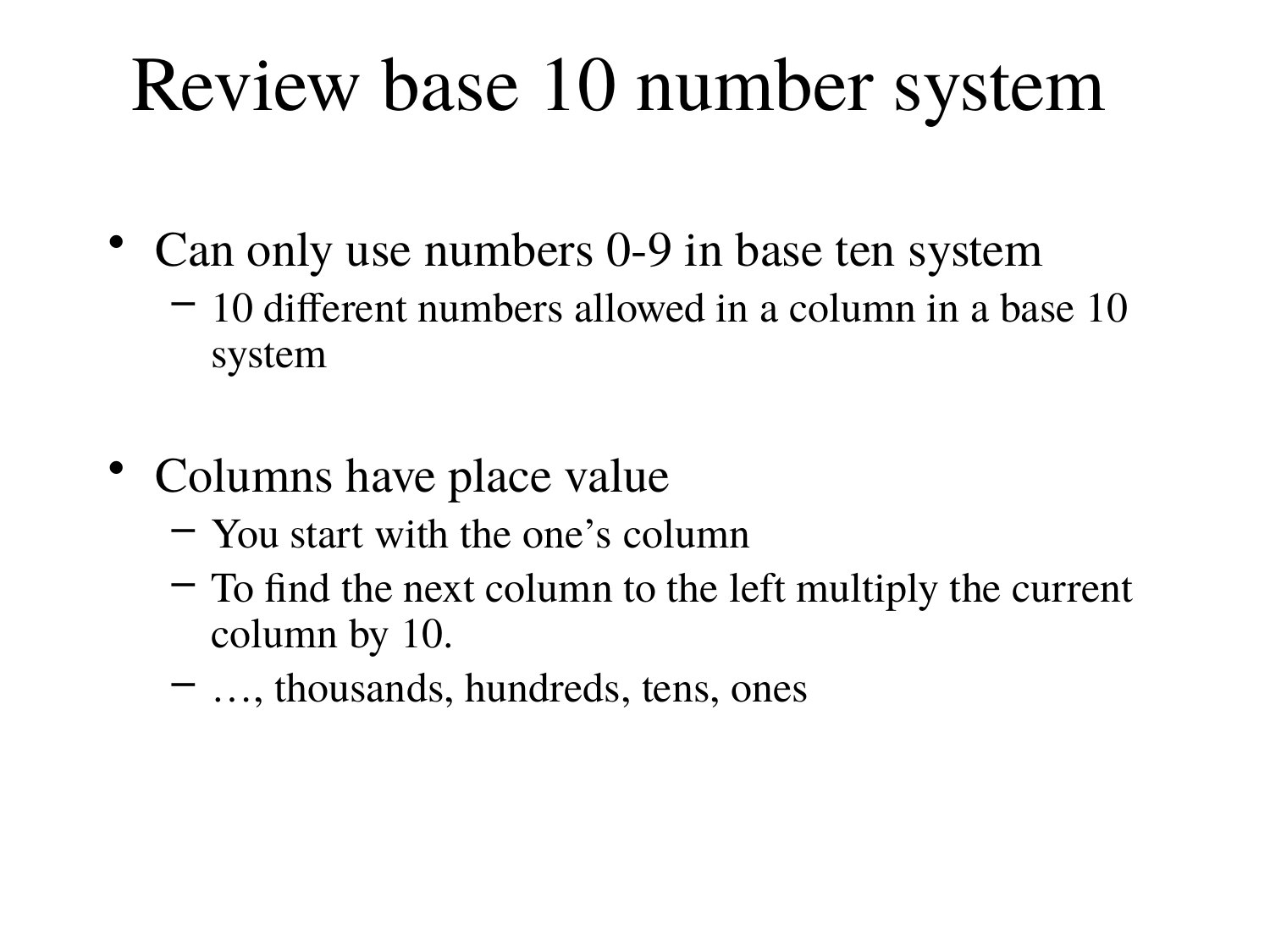

# Review base 10 number system

Can only use numbers 0-9 in base ten system
10 different numbers allowed in a column in a base 10 system

Columns have place value
You start with the one’s column
To find the next column to the left multiply the current column by 10.
…, thousands, hundreds, tens, ones